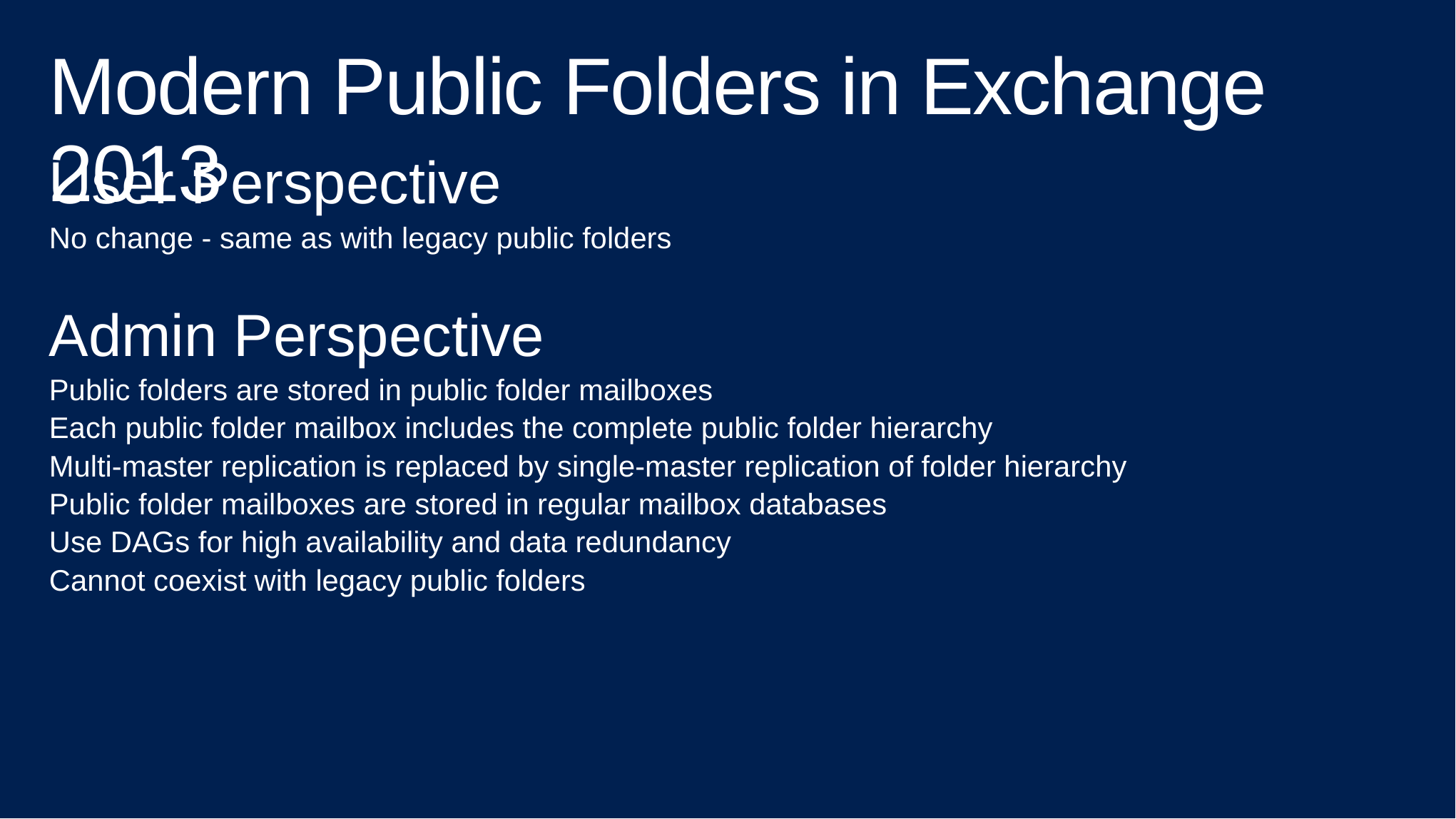

# Modern Public Folders in Exchange 2013
User Perspective
No change - same as with legacy public folders

Admin Perspective
Public folders are stored in public folder mailboxes
Each public folder mailbox includes the complete public folder hierarchy
Multi-master replication is replaced by single-master replication of folder hierarchy
Public folder mailboxes are stored in regular mailbox databases
Use DAGs for high availability and data redundancy
Cannot coexist with legacy public folders